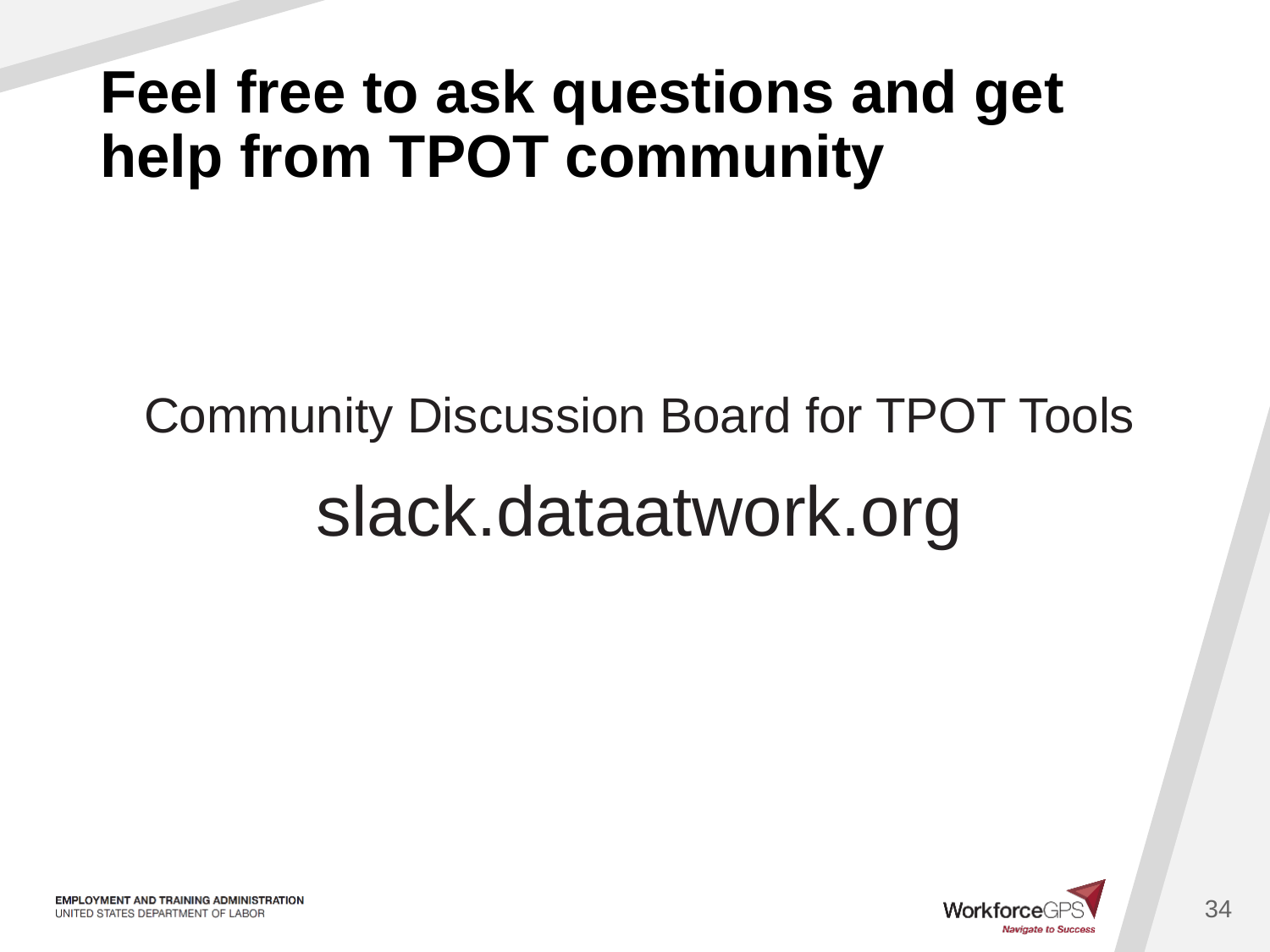

# Feel free to ask questions and get help from TPOT community
Community Discussion Board for TPOT Tools
slack.dataatwork.org

34